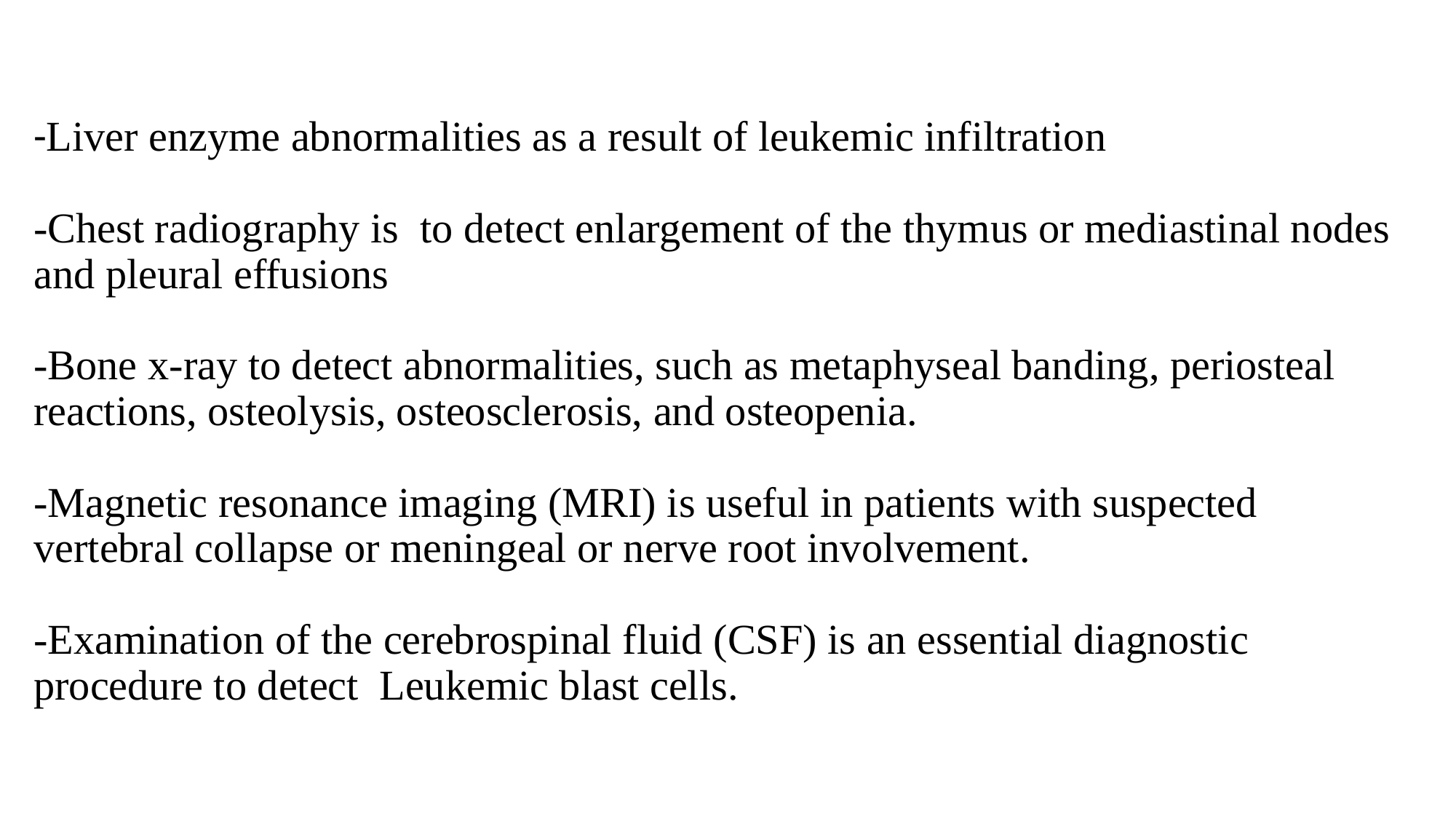

# -Liver enzyme abnormalities as a result of leukemic infiltration -Chest radiography is  to detect enlargement of the thymus or mediastinal nodes and pleural effusions -Bone x-ray to detect abnormalities, such as metaphyseal banding, periosteal reactions, osteolysis, osteosclerosis, and osteopenia. -Magnetic resonance imaging (MRI) is useful in patients with suspected vertebral collapse or meningeal or nerve root involvement. -Examination of the cerebrospinal fluid (CSF) is an essential diagnostic procedure to detect  Leukemic blast cells.